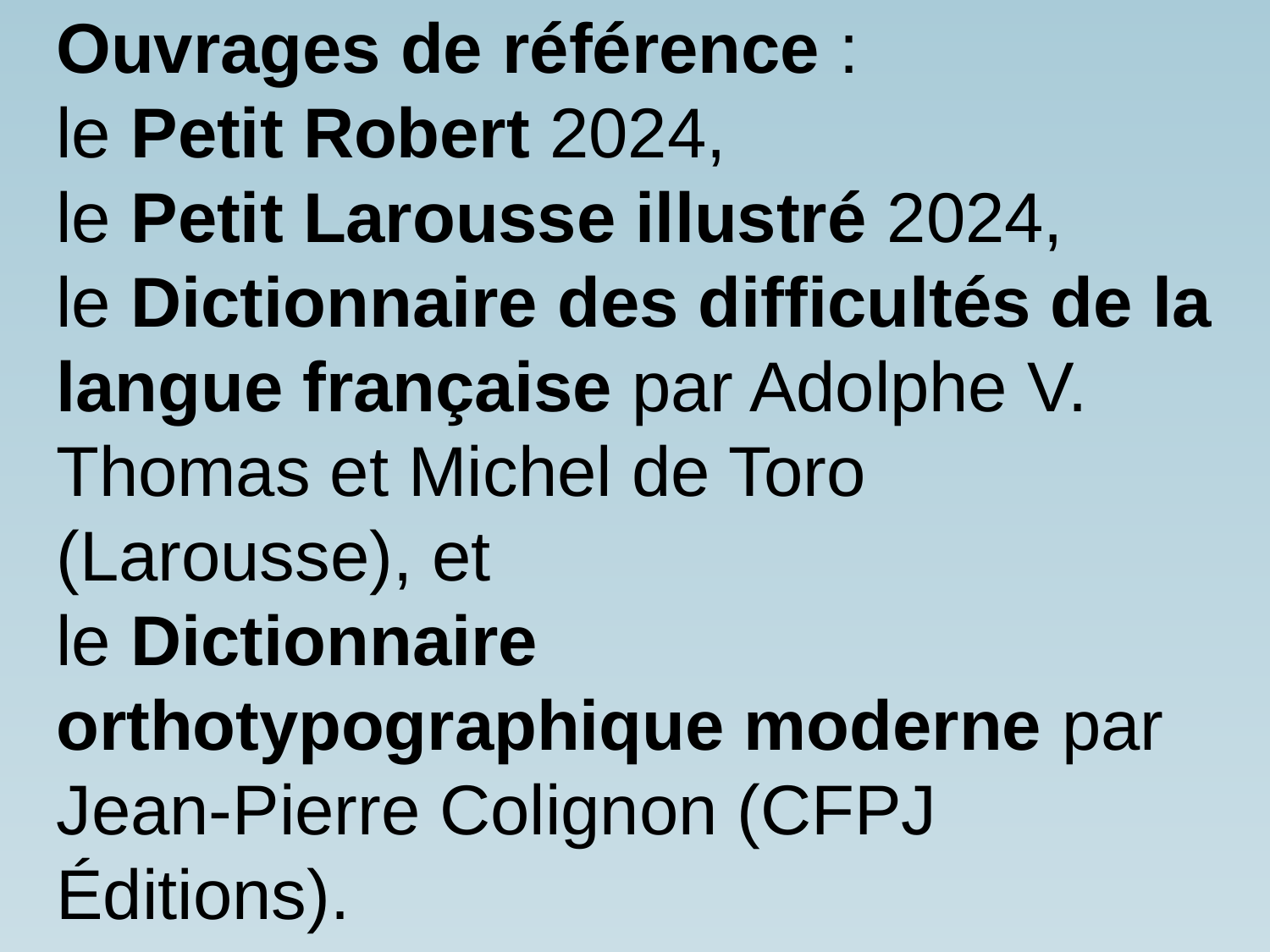

Ouvrages de référence :
le Petit Robert 2024,
le Petit Larousse illustré 2024,
le Dictionnaire des difficultés de la langue française par Adolphe V. Thomas et Michel de Toro (Larousse), et
le Dictionnaire orthotypographique moderne par Jean-Pierre Colignon (CFPJ Éditions).